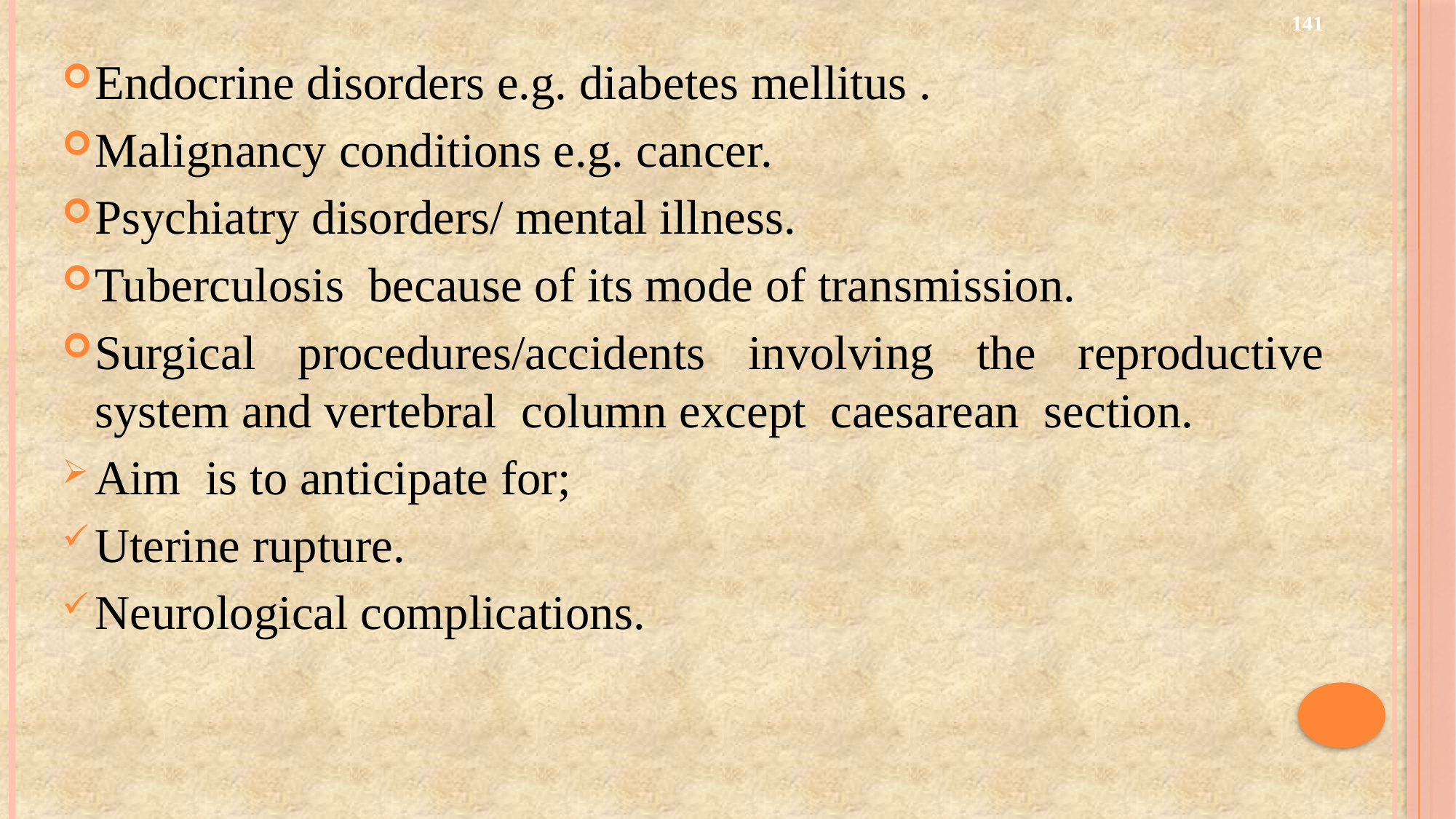

141
Endocrine disorders e.g. diabetes mellitus .
Malignancy conditions e.g. cancer.
Psychiatry disorders/ mental illness.
Tuberculosis  because of its mode of transmission.
Surgical procedures/accidents involving the reproductive system and vertebral  column except  caesarean  section.
Aim  is to anticipate for;
Uterine rupture.
Neurological complications.